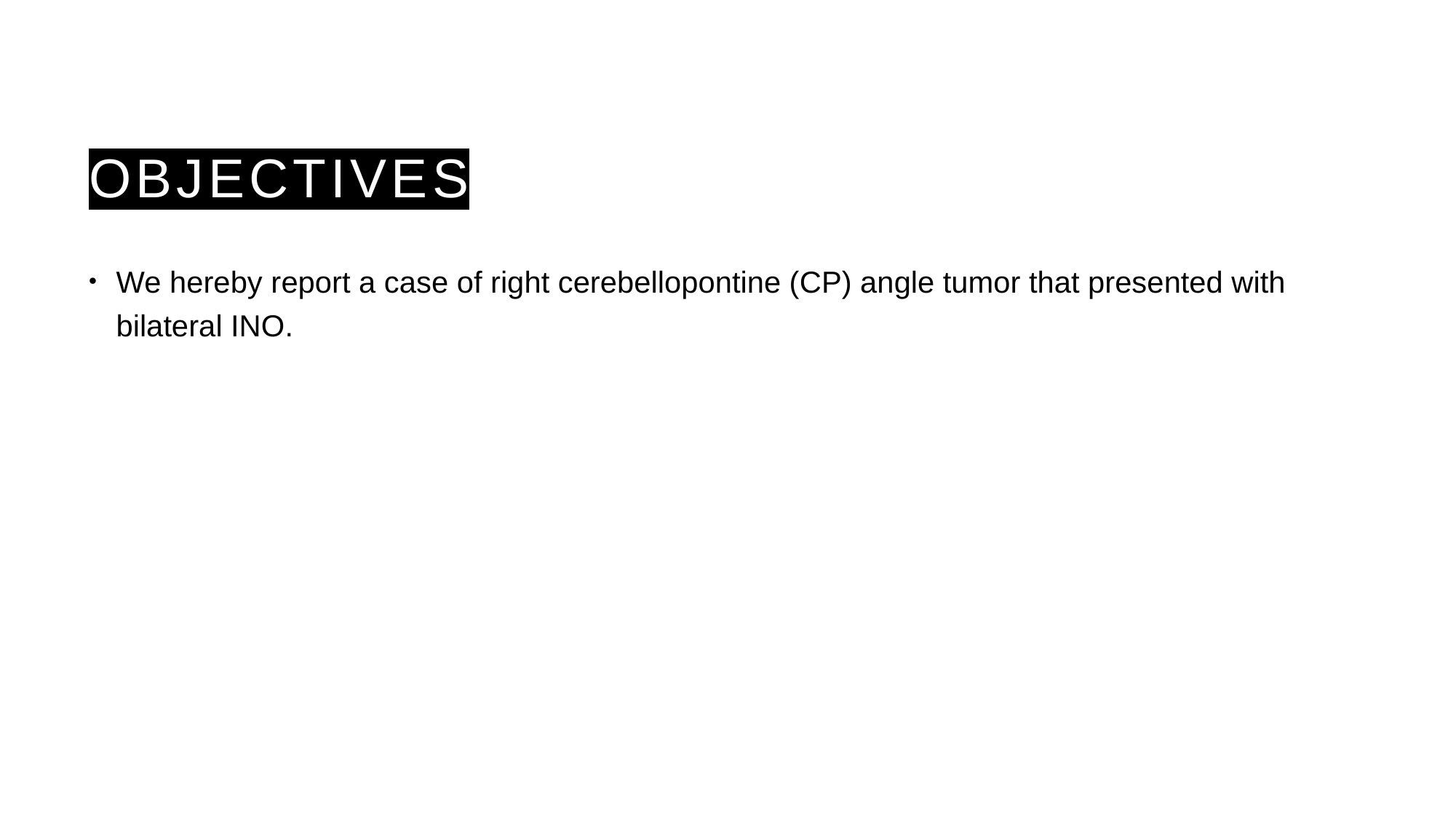

# Objectives
We hereby report a case of right cerebellopontine (CP) angle tumor that presented with bilateral INO.